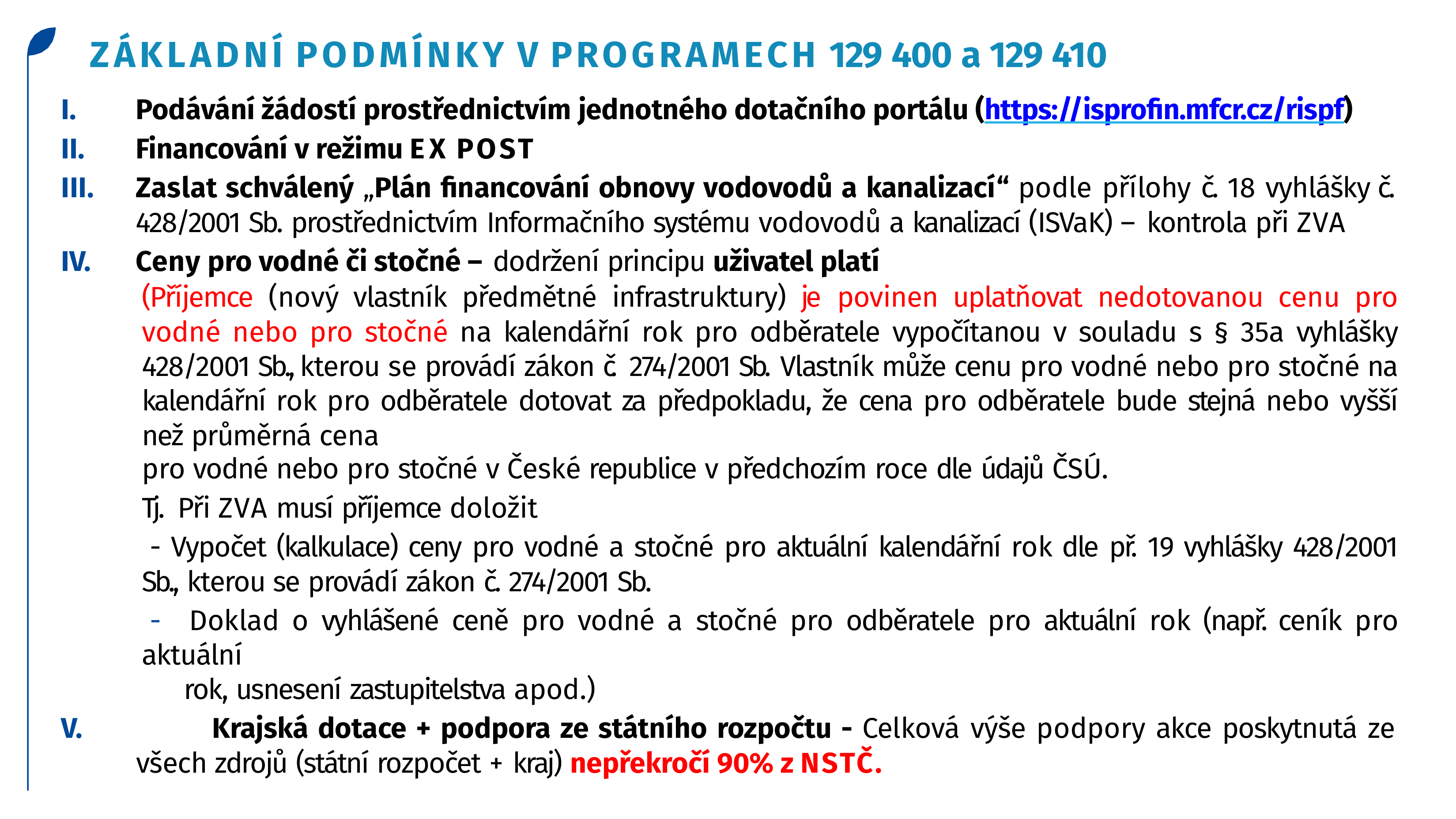

# ZÁKLADNÍ PODMÍNKY V PROGRAMECH 129 400 a 129 410
Podávání žádostí prostřednictvím jednotného dotačního portálu (https://isprofin.mfcr.cz/rispf)
Financování v režimu EX POST
III.
Zaslat schválený „Plán financování obnovy vodovodů a kanalizací“ podle přílohy č. 18 vyhlášky č. 428/2001 Sb. prostřednictvím Informačního systému vodovodů a kanalizací (ISVaK) – kontrola při ZVA
Ceny pro vodné či stočné – dodržení principu uživatel platí
(Příjemce (nový vlastník předmětné infrastruktury) je povinen uplatňovat nedotovanou cenu pro vodné nebo pro stočné na kalendářní rok pro odběratele vypočítanou v souladu s § 35a vyhlášky 428/2001 Sb., kterou se provádí zákon č. 274/2001 Sb. Vlastník může cenu pro vodné nebo pro stočné na kalendářní rok pro odběratele dotovat za předpokladu, že cena pro odběratele bude stejná nebo vyšší než průměrná cena
pro vodné nebo pro stočné v České republice v předchozím roce dle údajů ČSÚ.
Tj. Při ZVA musí příjemce doložit
- Vypočet (kalkulace) ceny pro vodné a stočné pro aktuální kalendářní rok dle př. 19 vyhlášky 428/2001 Sb., kterou se provádí zákon č. 274/2001 Sb.
-  Doklad o vyhlášené ceně pro vodné a stočné pro odběratele pro aktuální rok (např. ceník pro aktuální
rok, usnesení zastupitelstva apod.)
	Krajská dotace + podpora ze státního rozpočtu - Celková výše podpory akce poskytnutá ze všech zdrojů (státní rozpočet + kraj) nepřekročí 90% z NSTČ.